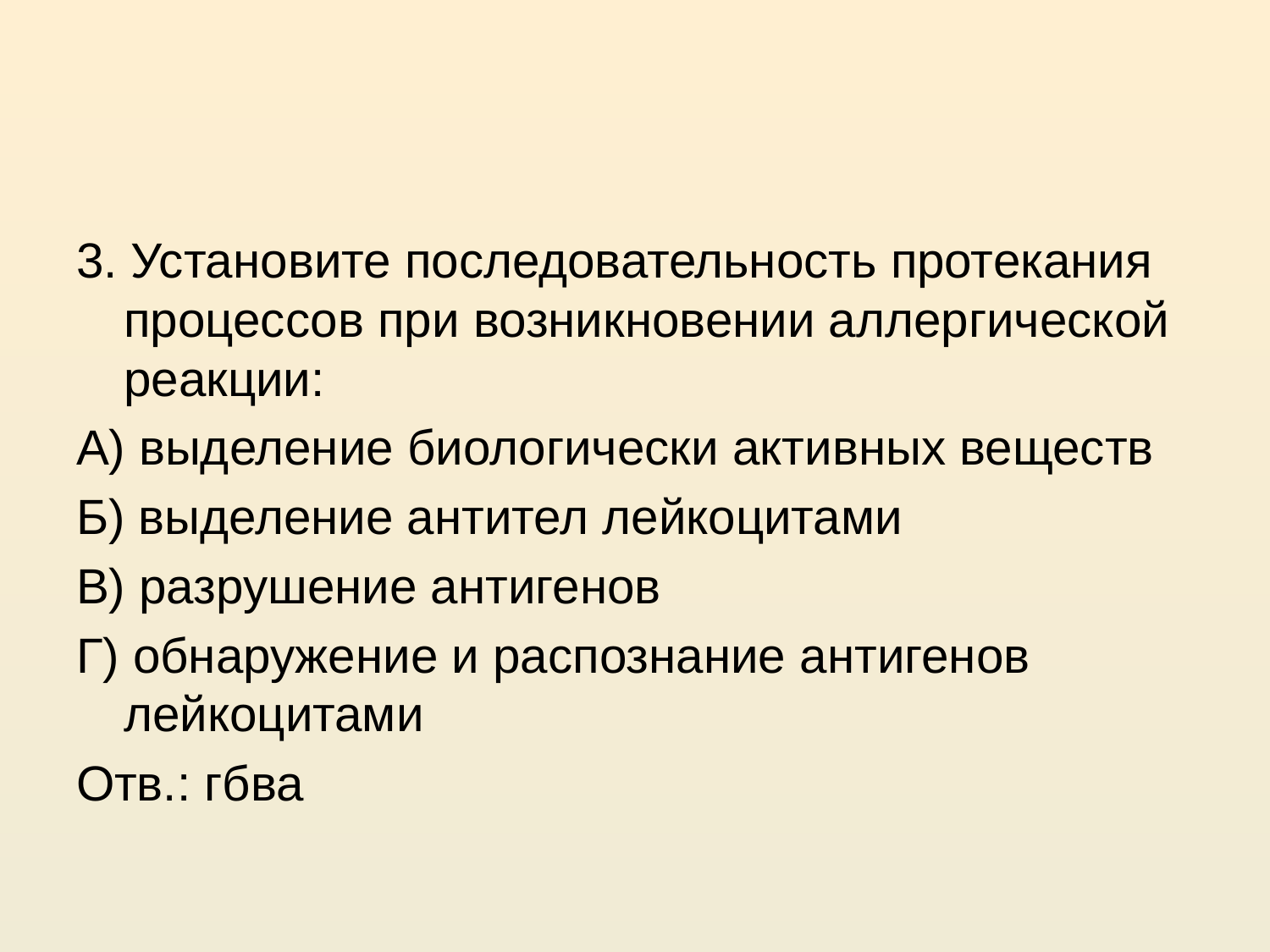

#
3. Установите последовательность протекания процессов при возникновении аллергической реакции:
А) выделение биологически активных веществ
Б) выделение антител лейкоцитами
В) разрушение антигенов
Г) обнаружение и распознание антигенов лейкоцитами
Отв.: гбва